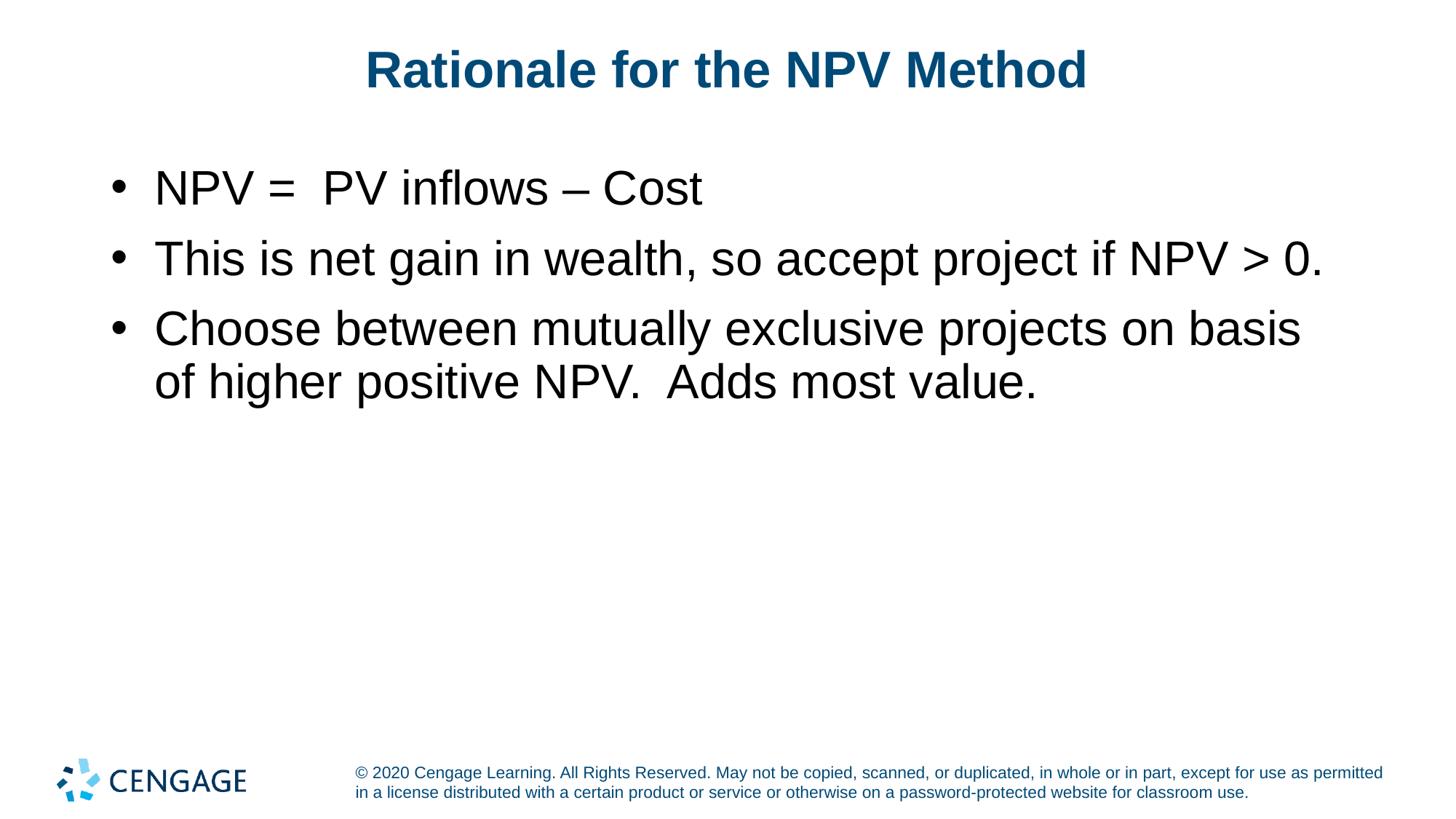

# Rationale for the NPV Method
NPV =  PV inflows – Cost
This is net gain in wealth, so accept project if NPV > 0.
Choose between mutually exclusive projects on basis of higher positive NPV.  Adds most value.